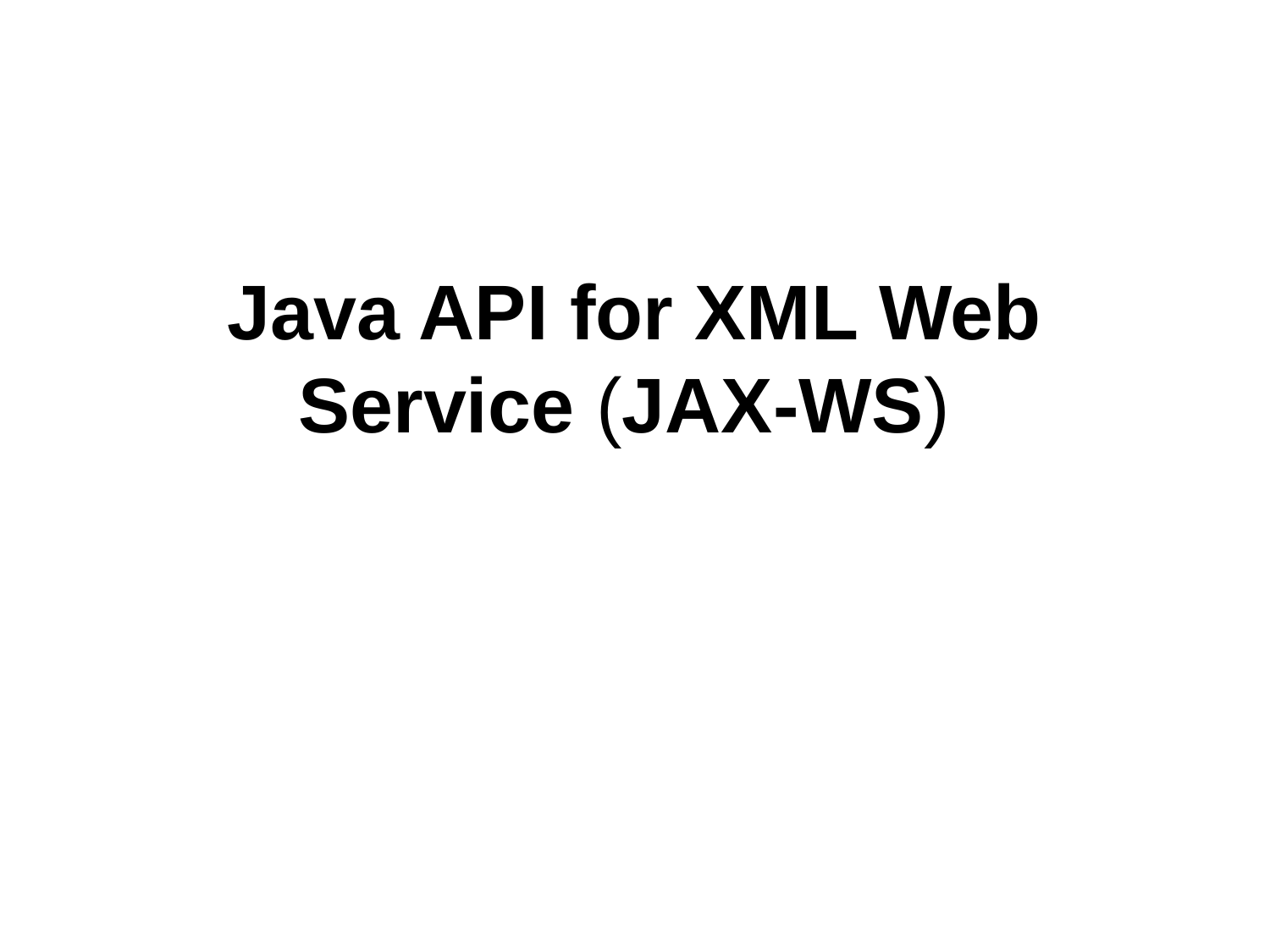

# Java API for XML Web Service (JAX-WS)